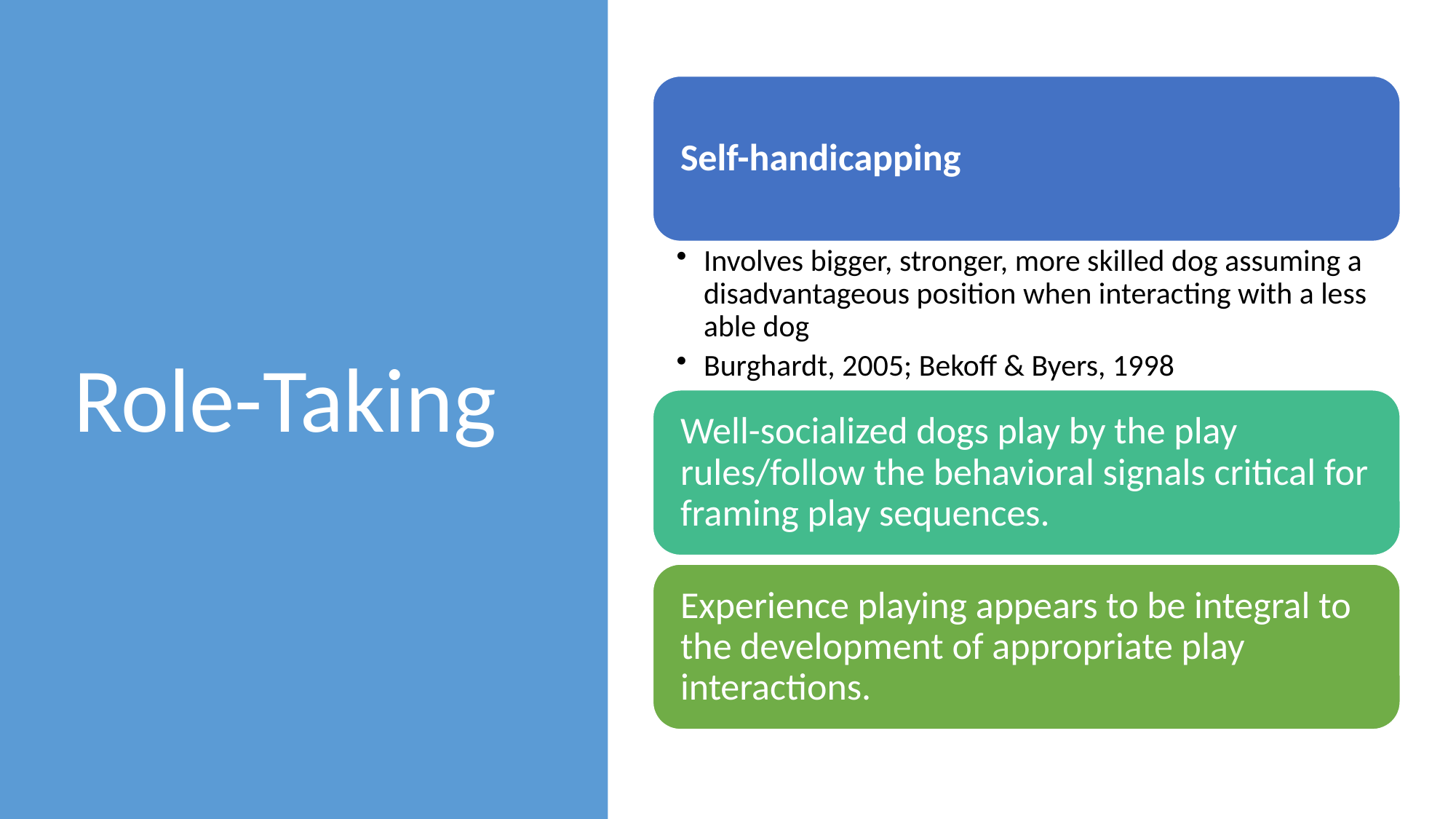

# Role-Taking
Self-handicapping
Involves bigger, stronger, more skilled dog assuming a disadvantageous position when interacting with a less able dog
Burghardt, 2005; Bekoff & Byers, 1998
Well-socialized dogs play by the play rules/follow the behavioral signals critical for framing play sequences.
Experience playing appears to be integral to the development of appropriate play interactions.